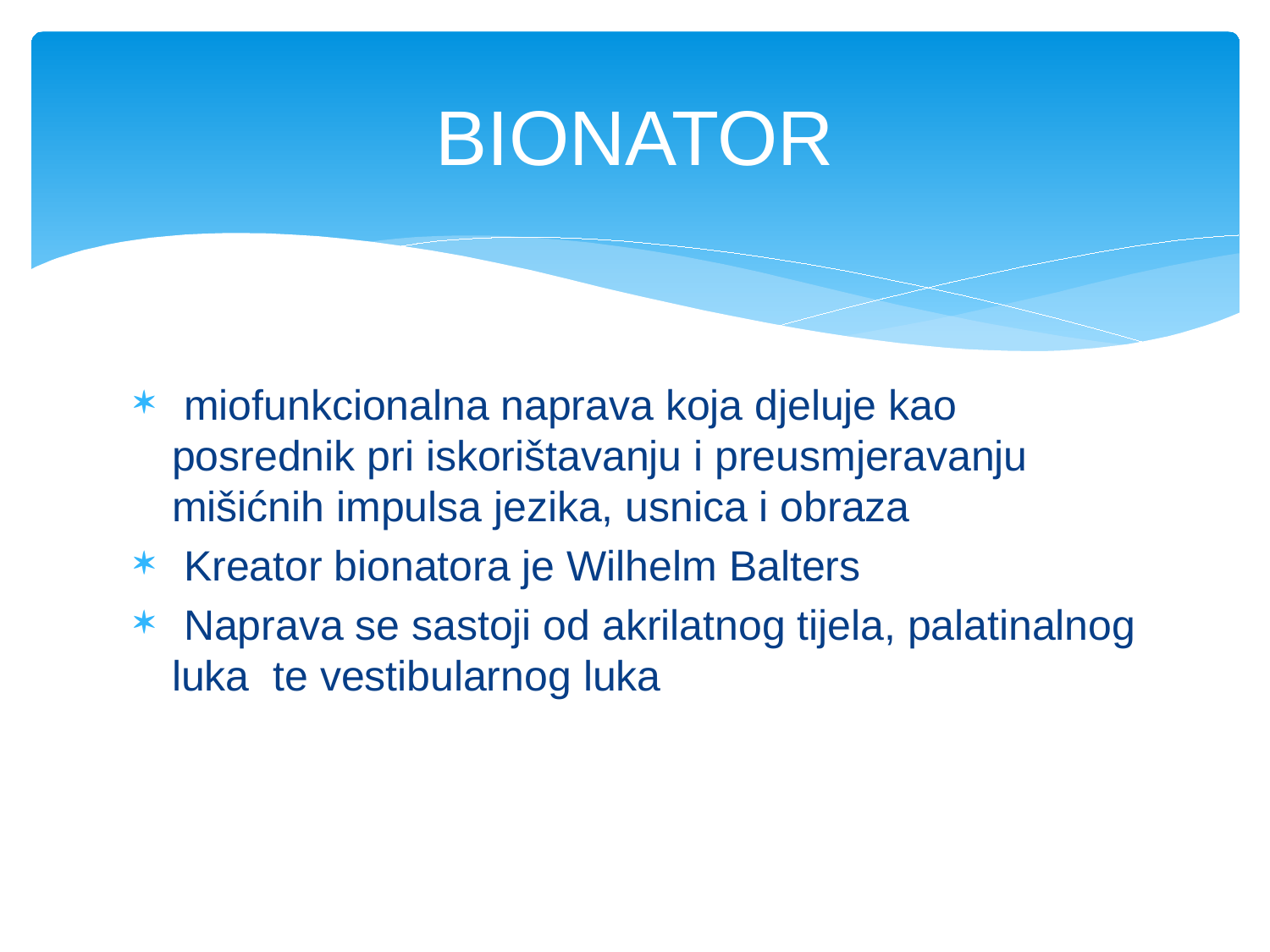

# BIONATOR
 miofunkcionalna naprava koja djeluje kao posrednik pri iskorištavanju i preusmjeravanju mišićnih impulsa jezika, usnica i obraza
 Kreator bionatora je Wilhelm Balters
 Naprava se sastoji od akrilatnog tijela, palatinalnog luka  te vestibularnog luka